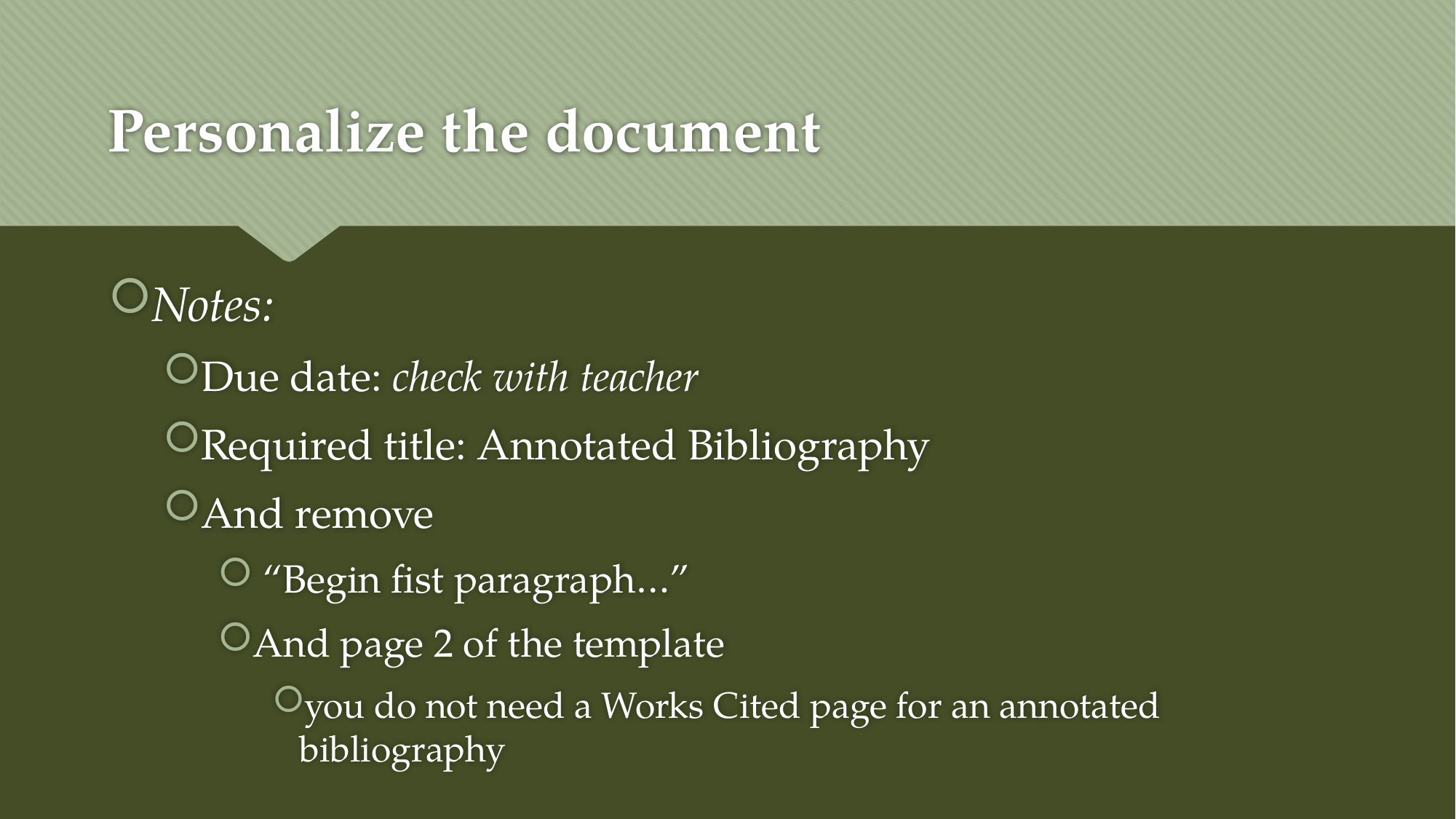

# Personalize the document
Notes:
Due date: check with teacher
Required title: Annotated Bibliography
And remove
 “Begin fist paragraph…”
And page 2 of the template
you do not need a Works Cited page for an annotated bibliography